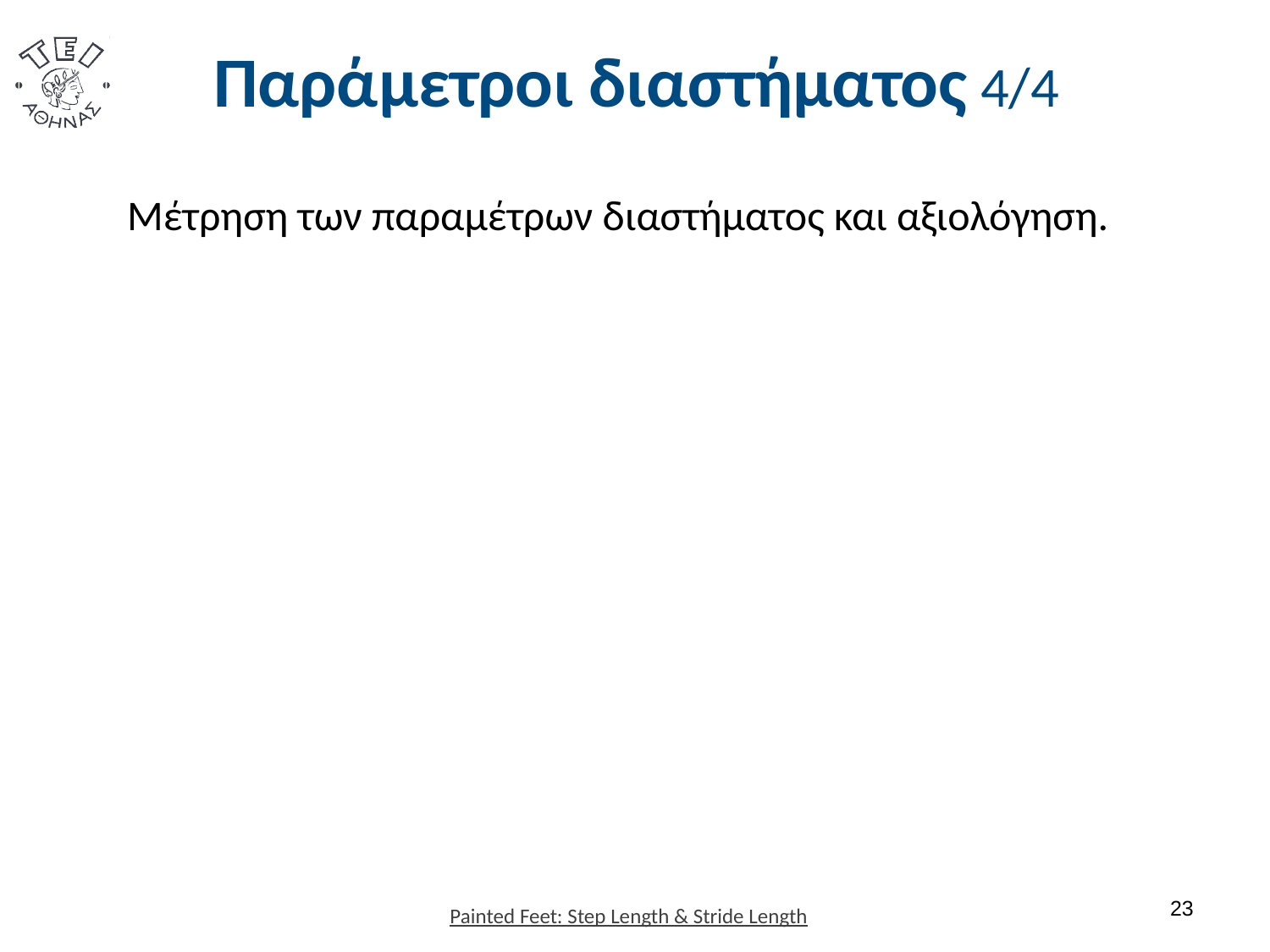

# Παράμετροι διαστήματος 4/4
 Μέτρηση των παραμέτρων διαστήματος και αξιολόγηση.

23
Painted Feet: Step Length & Stride Length